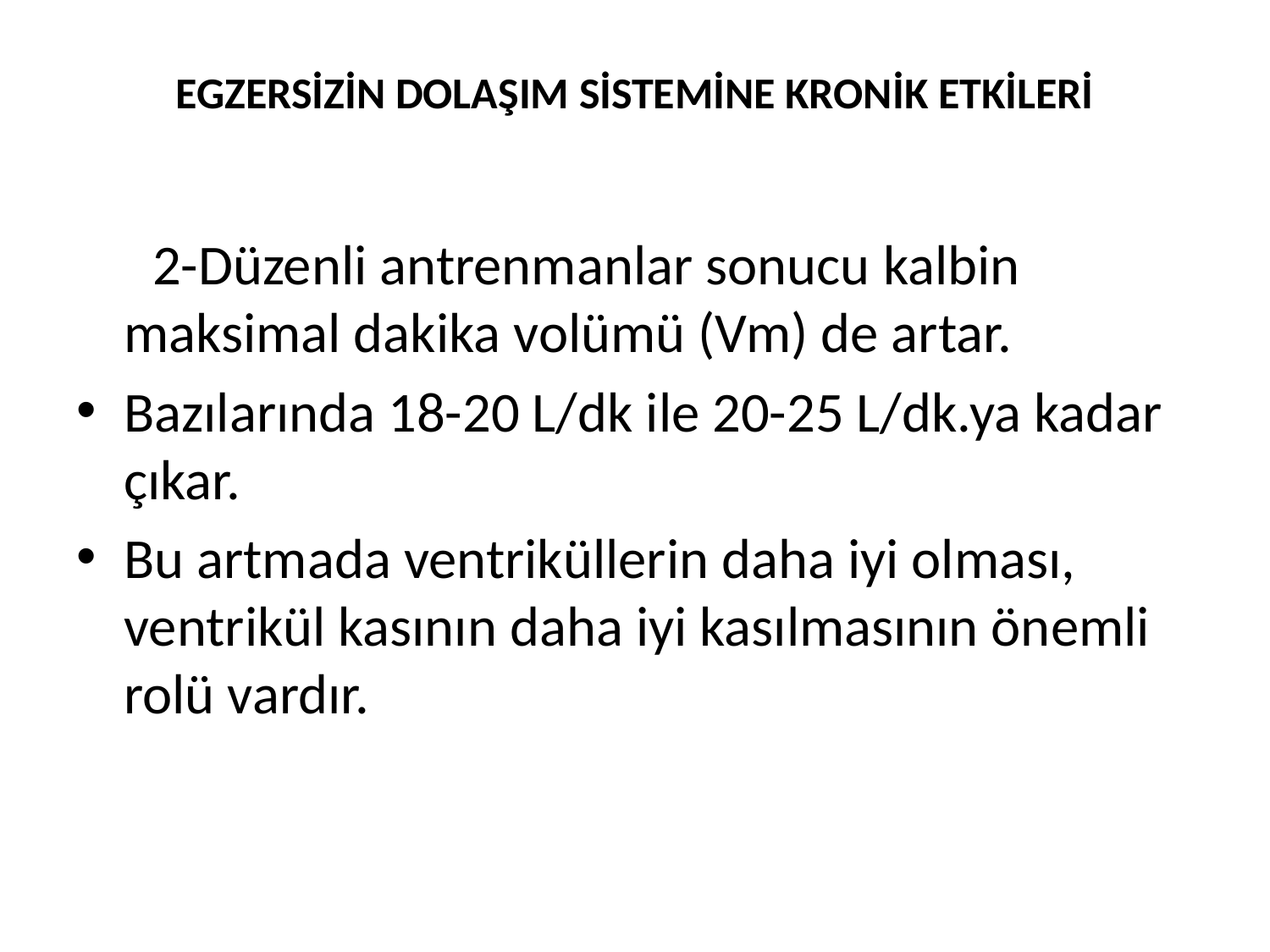

# EGZERSİZİN DOLAŞIM SİSTEMİNE KRONİK ETKİLERİ
      2-Düzenli antrenmanlar sonucu kalbin maksimal dakika volümü (Vm) de artar.
Bazılarında 18-20 L/dk ile 20-25 L/dk.ya kadar çıkar.
Bu artmada ventriküllerin daha iyi olması, ventrikül kasının daha iyi kasılmasının önemli rolü vardır.